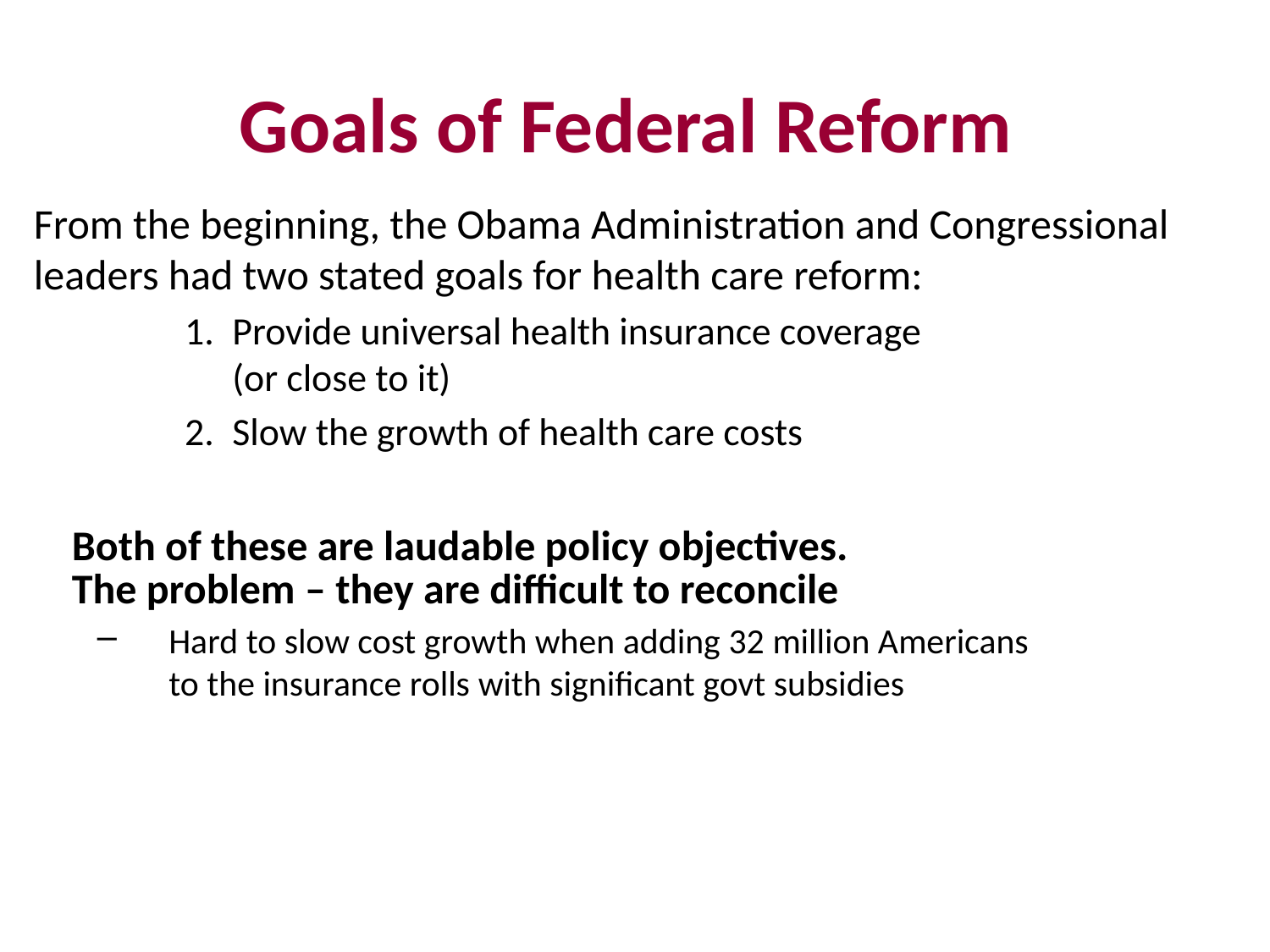

Goals of Federal Reform
From the beginning, the Obama Administration and Congressional leaders had two stated goals for health care reform:
Provide universal health insurance coverage
(or close to it)
Slow the growth of health care costs
   Both of these are laudable policy objectives.
    The problem – they are difficult to reconcile
Hard to slow cost growth when adding 32 million Americans
to the insurance rolls with significant govt subsidies